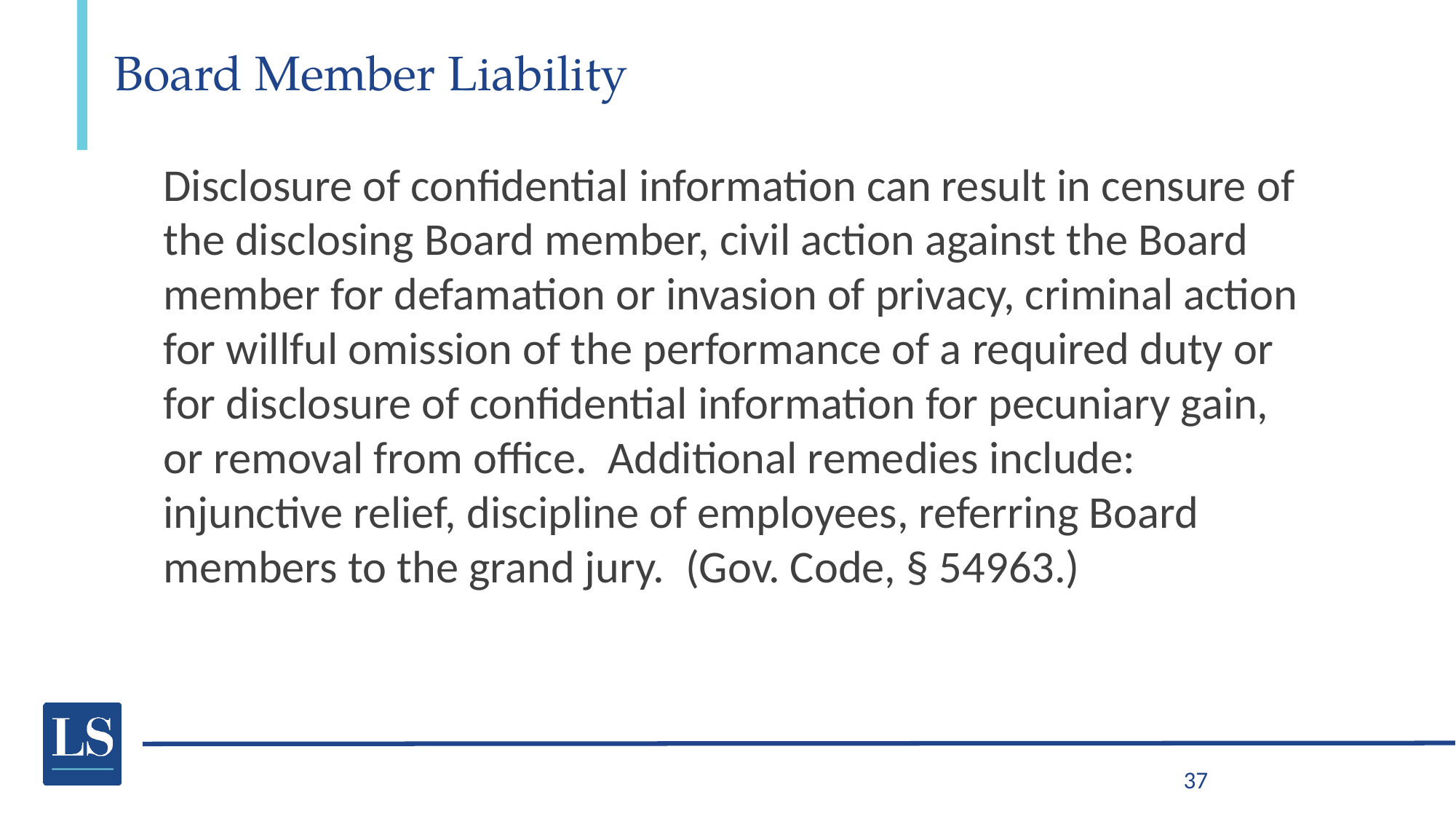

# Board Member Liability
Disclosure of confidential information can result in censure of the disclosing Board member, civil action against the Board member for defamation or invasion of privacy, criminal action for willful omission of the performance of a required duty or for disclosure of confidential information for pecuniary gain, or removal from office.  Additional remedies include:  injunctive relief, discipline of employees, referring Board members to the grand jury.  (Gov. Code, § 54963.)
37